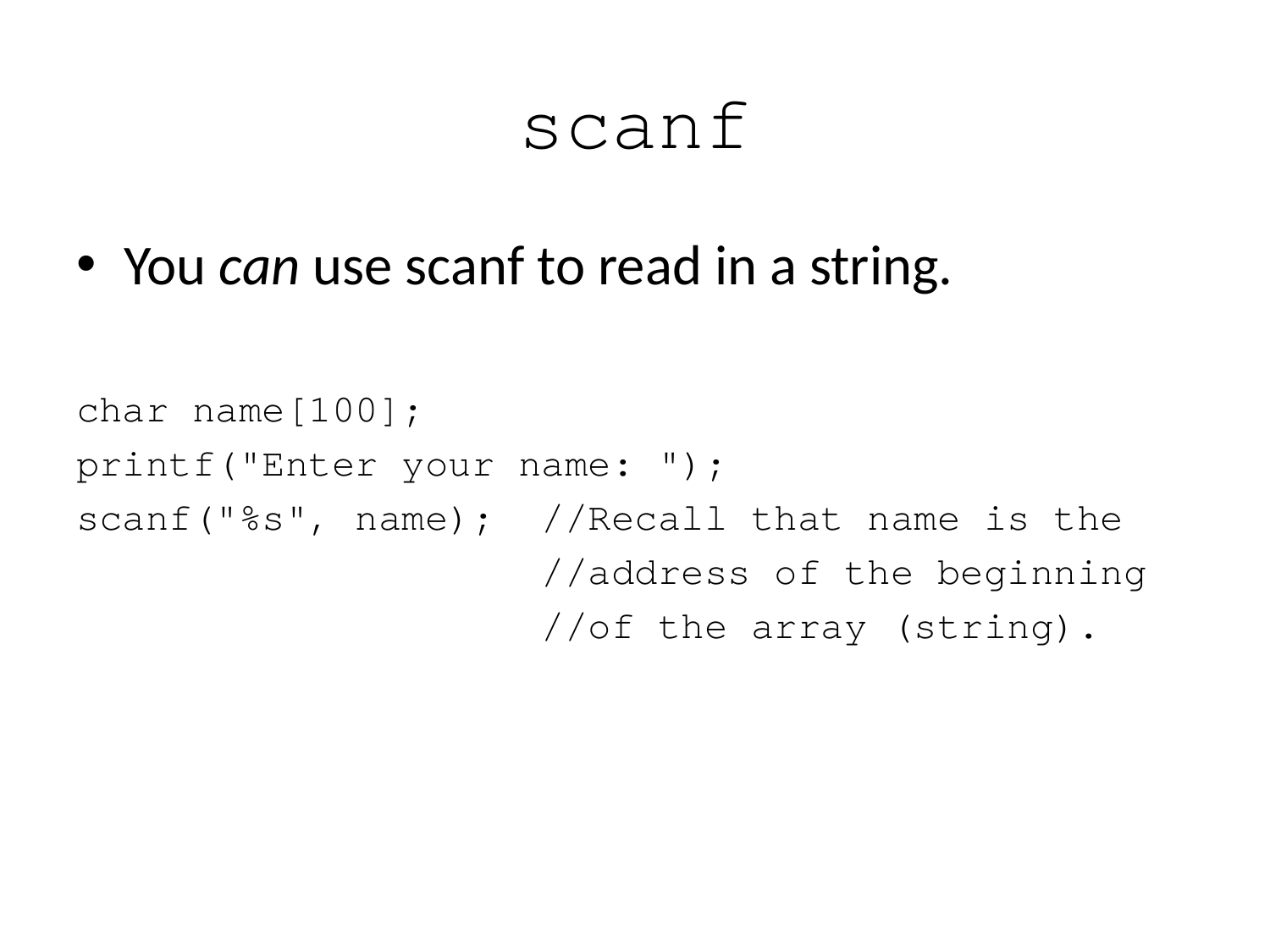

# scanf
You can use scanf to read in a string.

char name[100];
printf("Enter your name: ");
scanf("%s", name);  //Recall that name is the
                    //address of the beginning
                    //of the array (string).